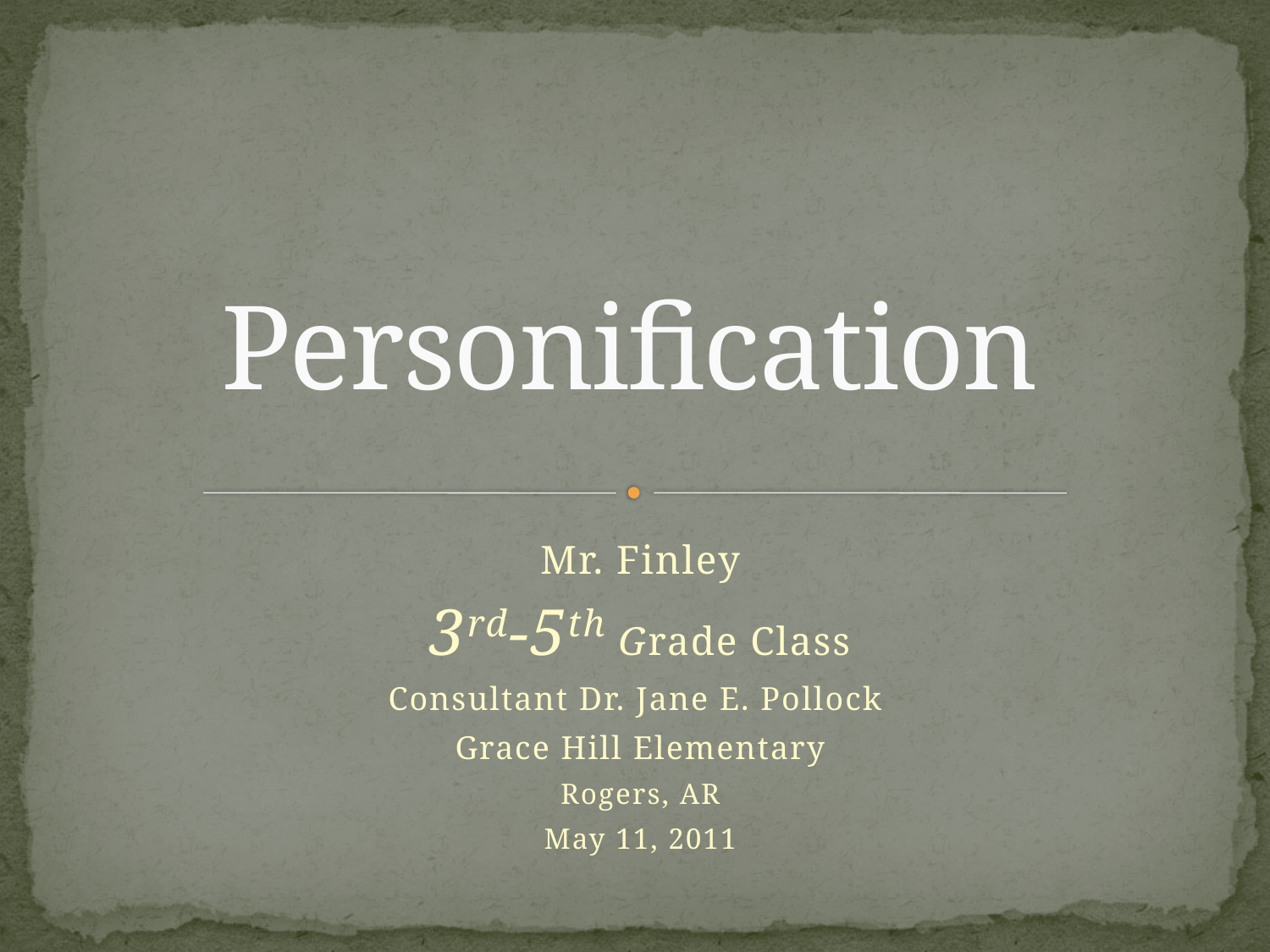

# Personification
Mr. Finley
3rd-5th Grade Class
Consultant Dr. Jane E. Pollock
Grace Hill Elementary
Rogers, AR
May 11, 2011